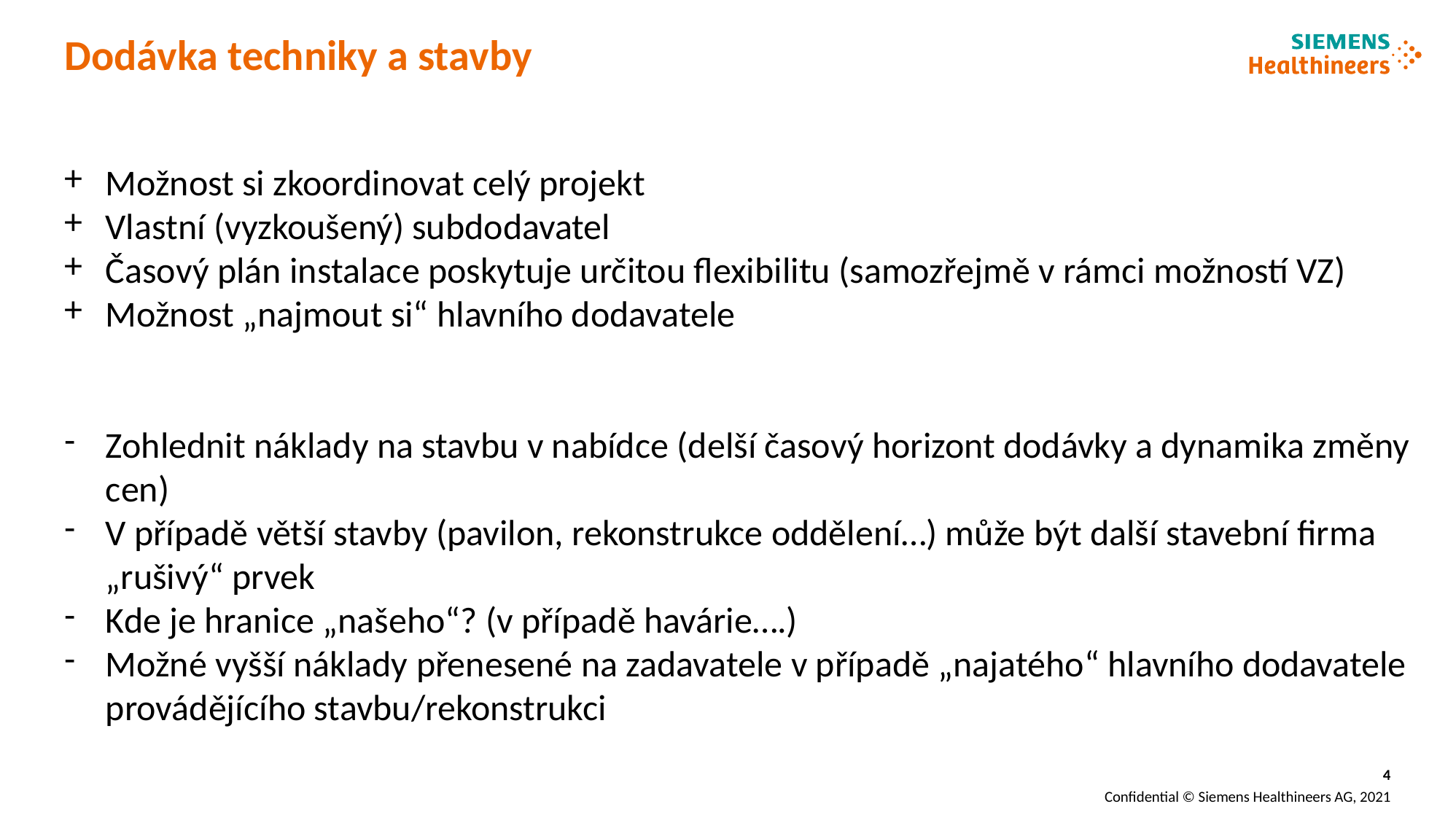

# Dodávka techniky a stavby

Možnost si zkoordinovat celý projekt
Vlastní (vyzkoušený) subdodavatel
Časový plán instalace poskytuje určitou flexibilitu (samozřejmě v rámci možností VZ)
Možnost „najmout si“ hlavního dodavatele

Zohlednit náklady na stavbu v nabídce (delší časový horizont dodávky a dynamika změny cen)
V případě větší stavby (pavilon, rekonstrukce oddělení…) může být další stavební firma „rušivý“ prvek
Kde je hranice „našeho“? (v případě havárie….)
Možné vyšší náklady přenesené na zadavatele v případě „najatého“ hlavního dodavatele provádějícího stavbu/rekonstrukci